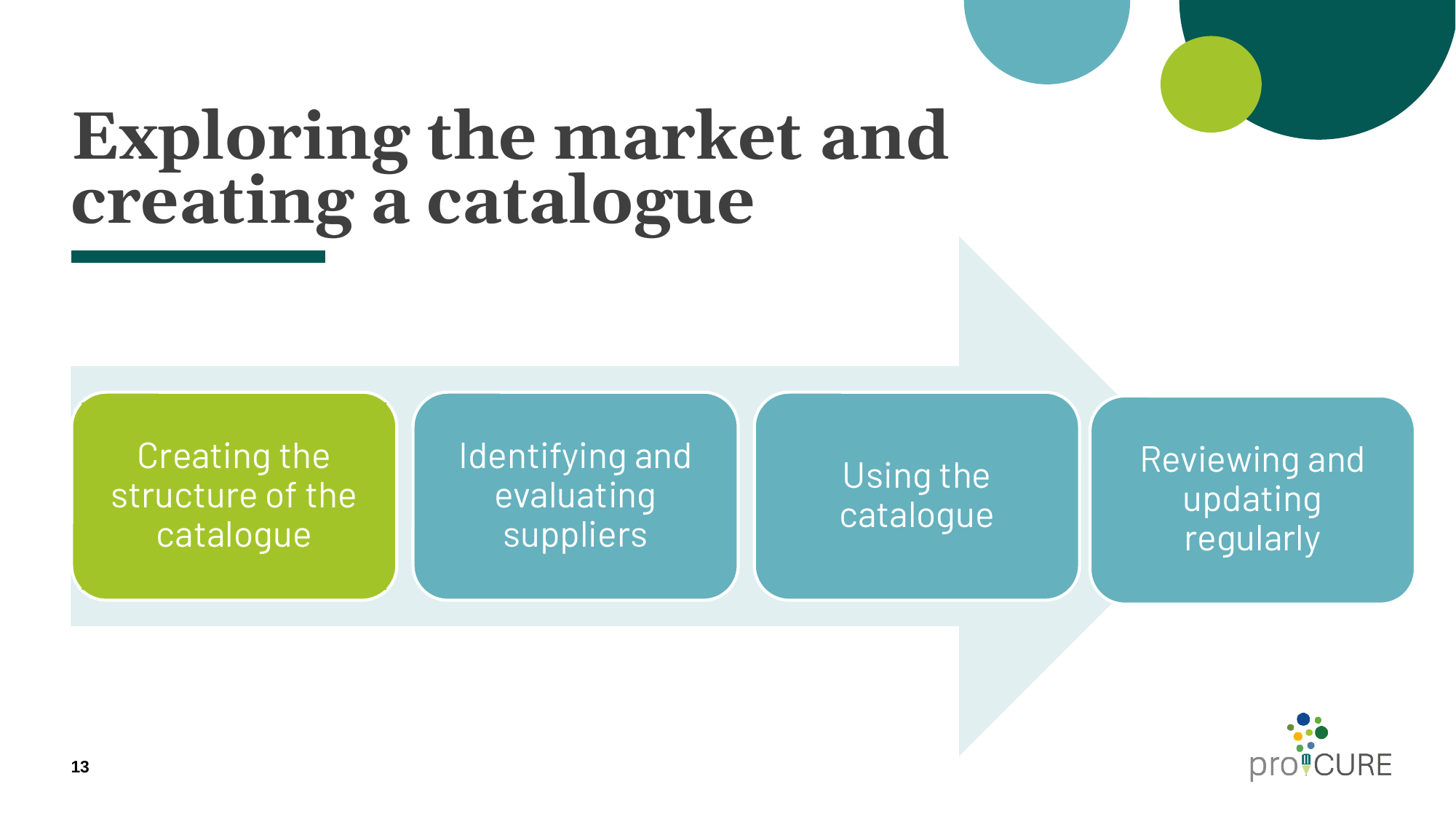

# Exploring the market and creating a catalogue

Creating the structure of the catalogue
Identifying and evaluating suppliers
Using the catalogue
Reviewing and updating regularly
13